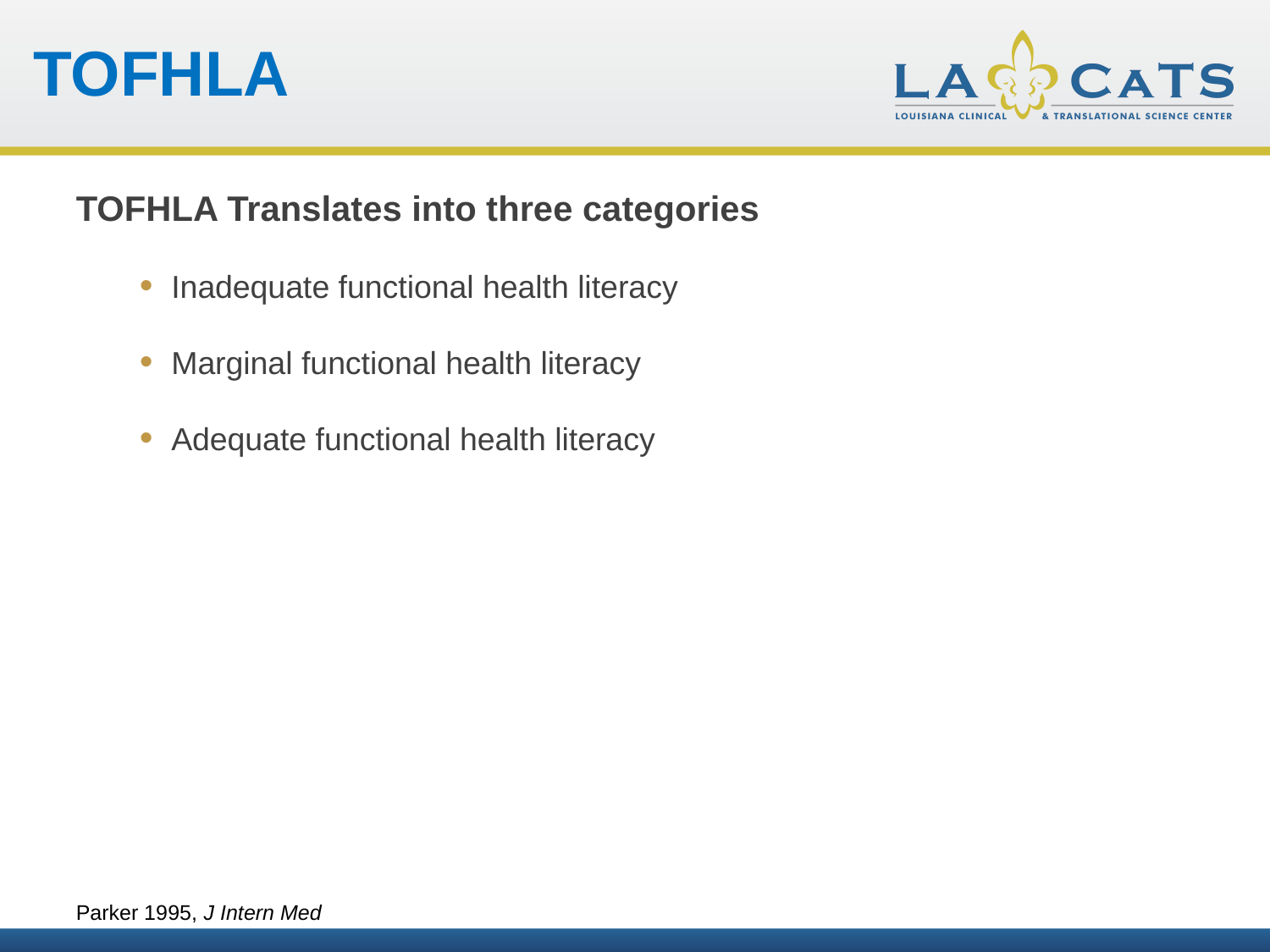

TOFHLA
TOFHLA Translates into three categories
Inadequate functional health literacy
Marginal functional health literacy
Adequate functional health literacy

Parker 1995, J Intern Med